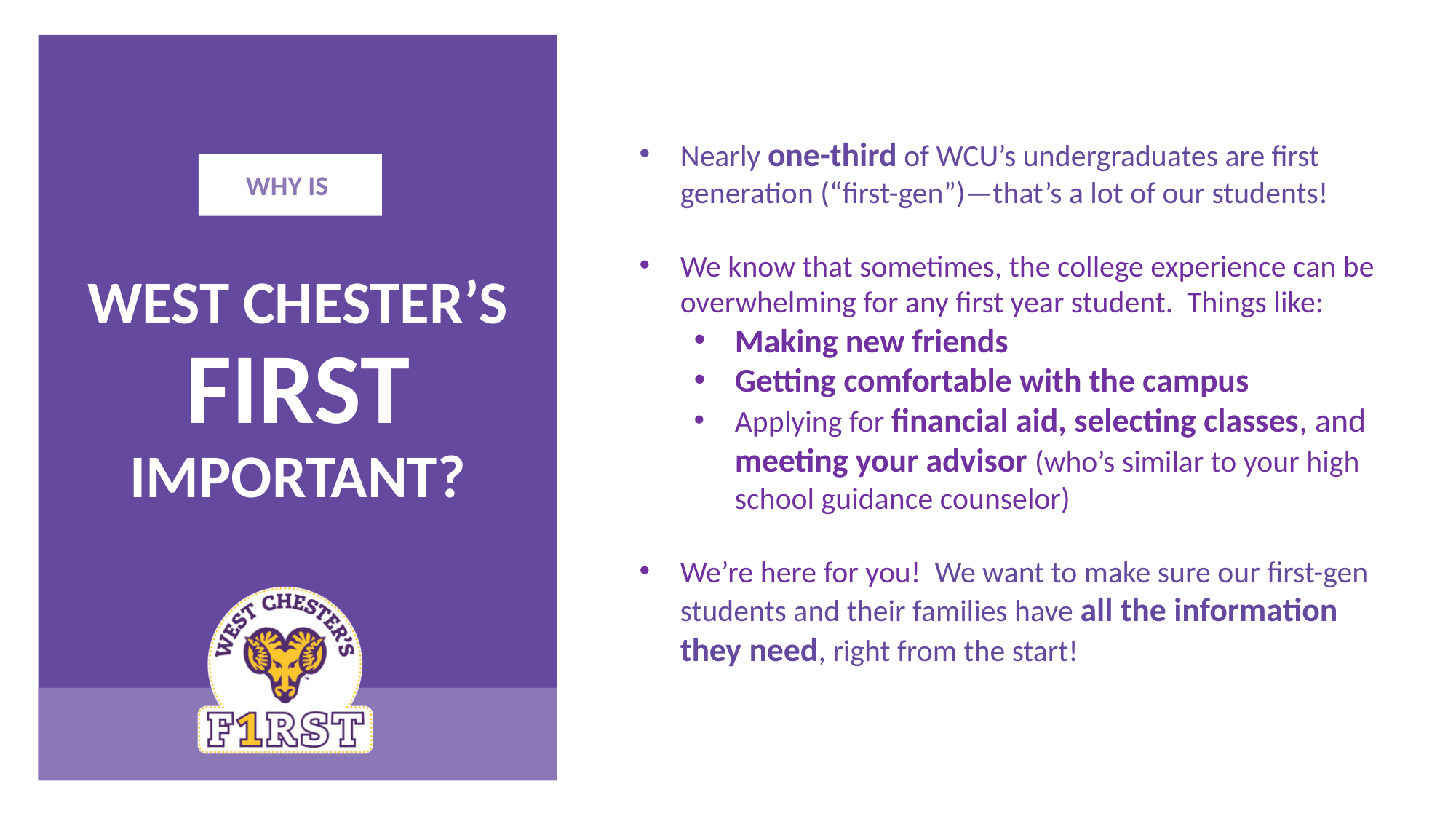

Nearly one-third of WCU’s undergraduates are first generation (“first-gen”)—that’s a lot of our students!
We know that sometimes, the college experience can be overwhelming for any first year student.  Things like:
Making new friends
Getting comfortable with the campus
Applying for financial aid, selecting classes, and meeting your advisor (who’s similar to your high school guidance counselor)

We’re here for you!  We want to make sure our first-gen students and their families have all the information they need, right from the start!

WHY IS
WEST CHESTER’S
FIRST
IMPORTANT?